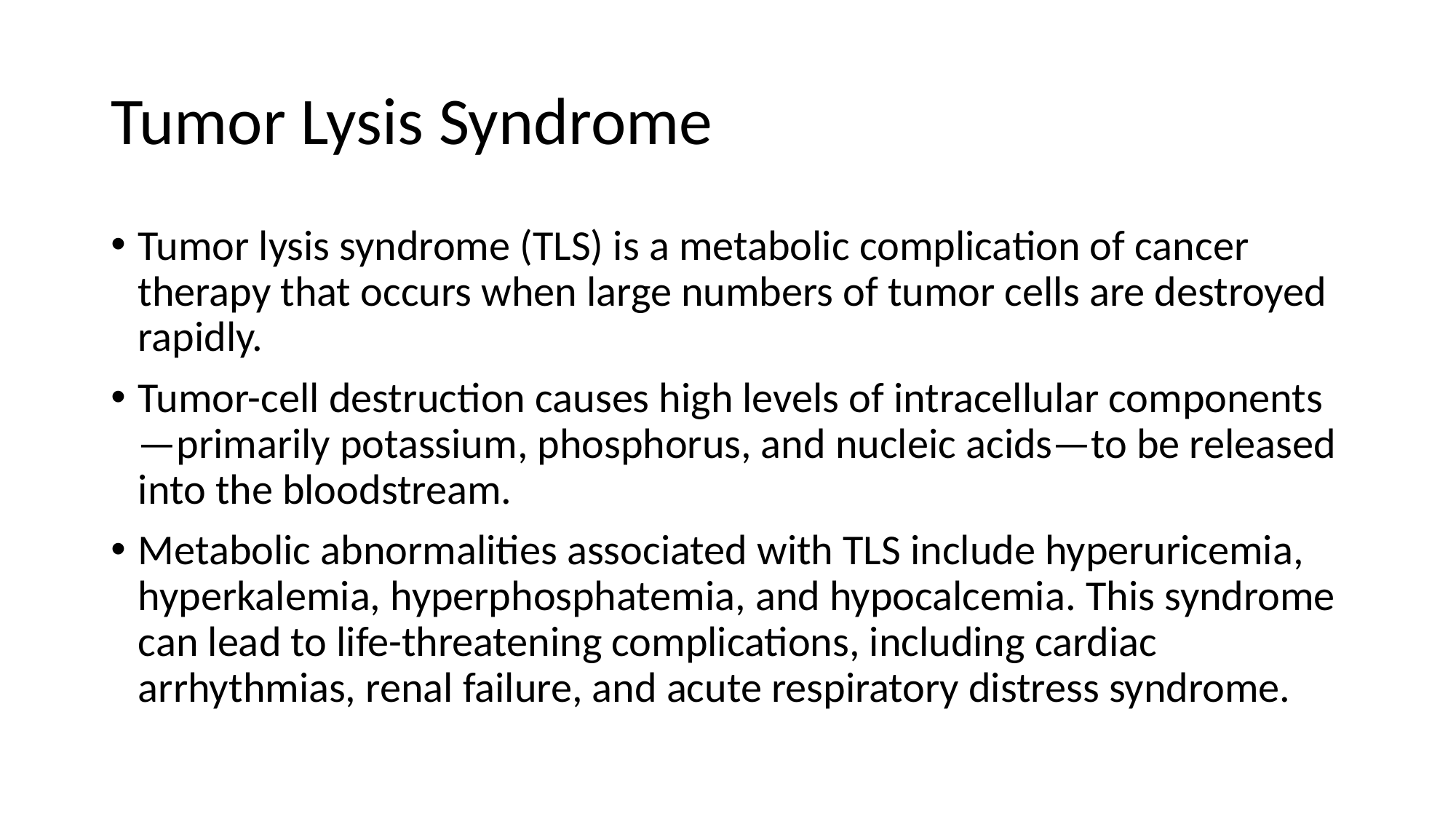

# Tumor Lysis Syndrome
Tumor lysis syndrome (TLS) is a metabolic complication of cancer therapy that occurs when large numbers of tumor cells are destroyed rapidly.
Tumor-cell destruction causes high levels of intracellular components—primarily potassium, phosphorus, and nucleic acids—to be released into the bloodstream.
Metabolic abnormalities associated with TLS include hyperuricemia, hyperkalemia, hyperphosphatemia, and hypocalcemia. This syndrome can lead to life-threatening complications, including cardiac arrhythmias, renal failure, and acute respiratory distress syndrome.